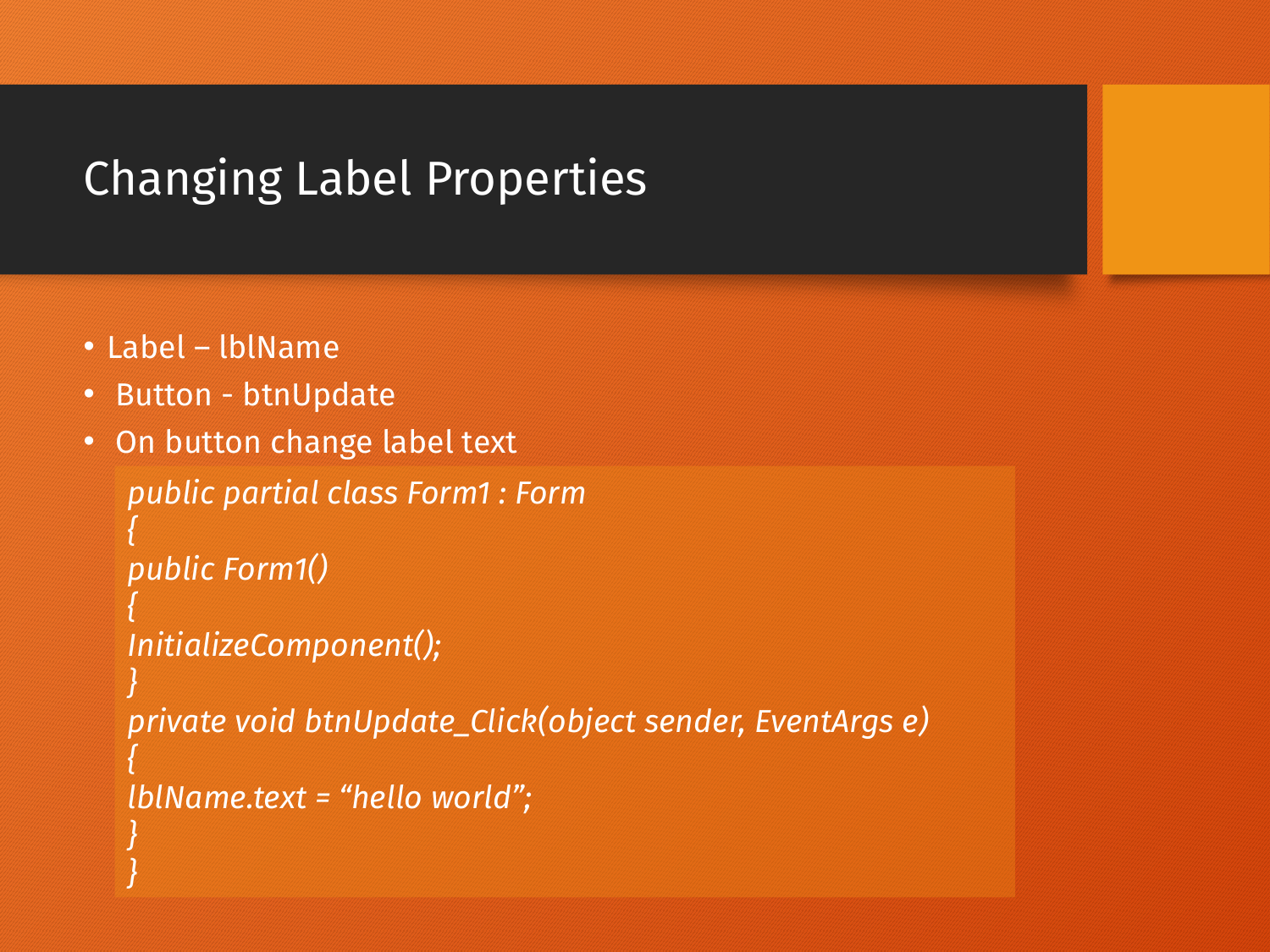

# Changing Label Properties
Label – lblName
 Button - btnUpdate
 On button change label text
public partial class Form1 : Form
{
public Form1()
{
InitializeComponent();
}
private void btnUpdate_Click(object sender, EventArgs e)
{
lblName.text = “hello world”;
}
}